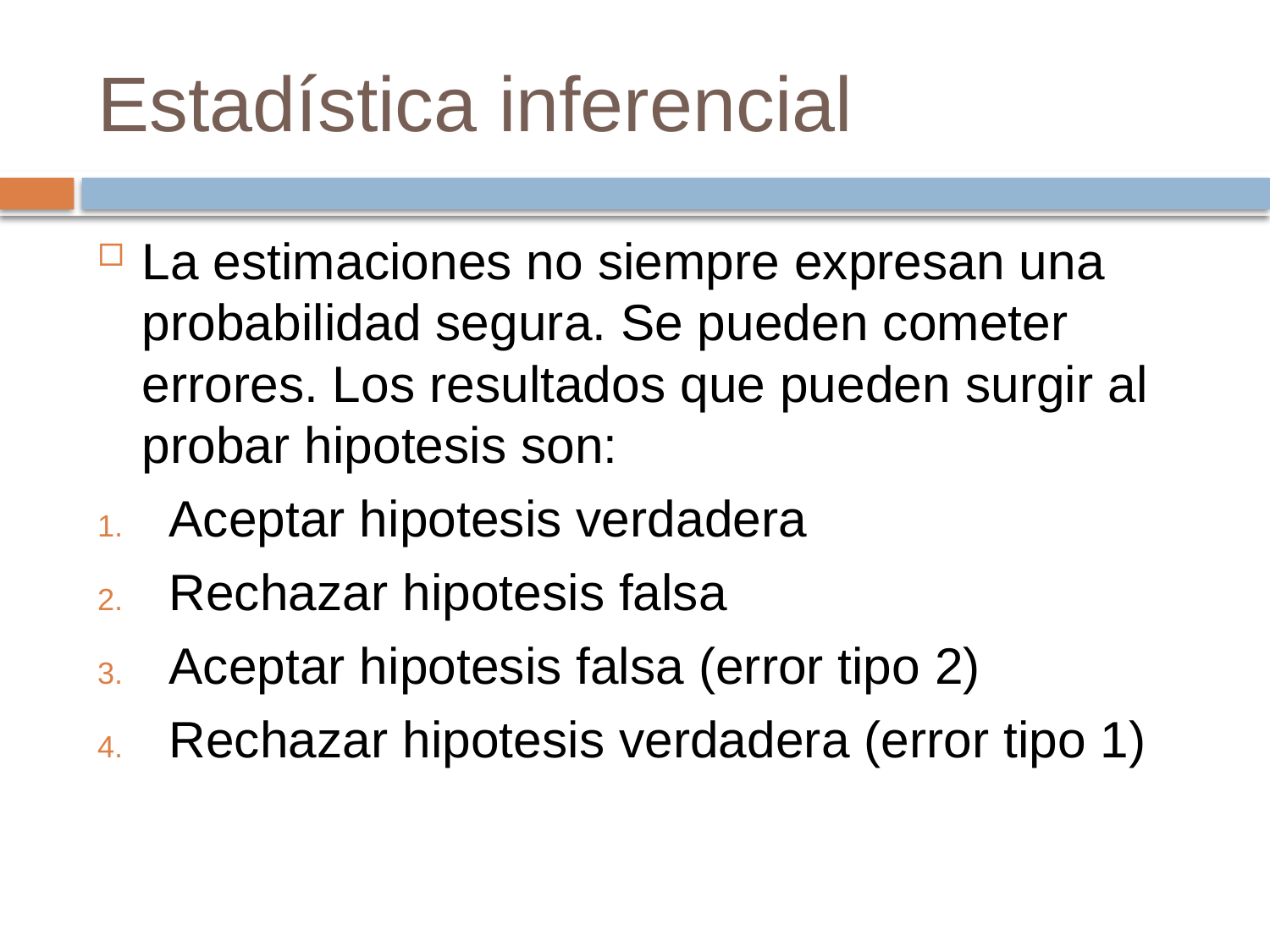

# Estadística inferencial
La estimaciones no siempre expresan una probabilidad segura. Se pueden cometer errores. Los resultados que pueden surgir al probar hipotesis son:
Aceptar hipotesis verdadera
Rechazar hipotesis falsa
Aceptar hipotesis falsa (error tipo 2)
Rechazar hipotesis verdadera (error tipo 1)